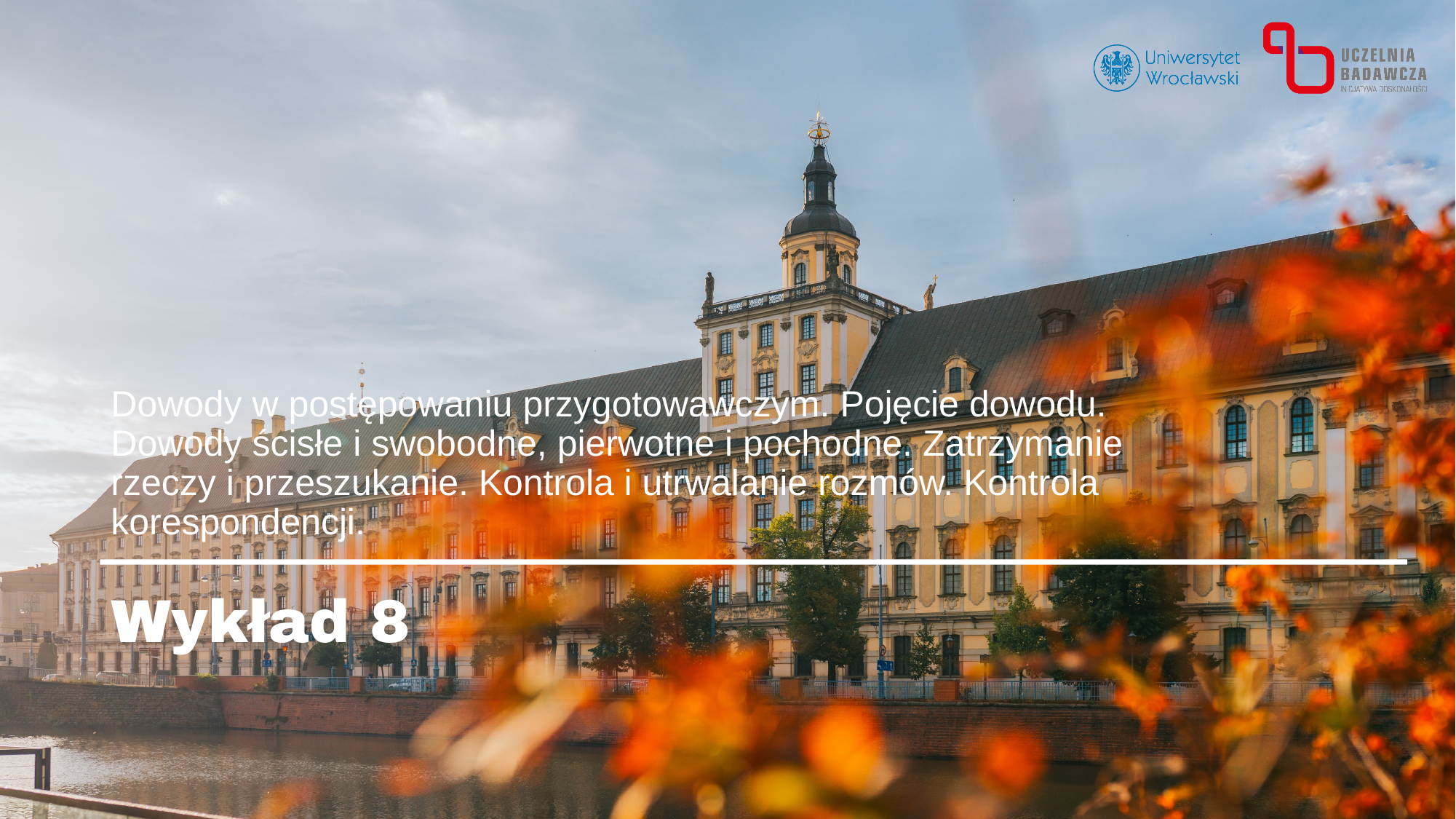

Dowody w postępowaniu przygotowawczym. Pojęcie dowodu. Dowody ścisłe i swobodne, pierwotne i pochodne. Zatrzymanie rzeczy i przeszukanie. Kontrola i utrwalanie rozmów. Kontrola korespondencji.
# Wykład 8